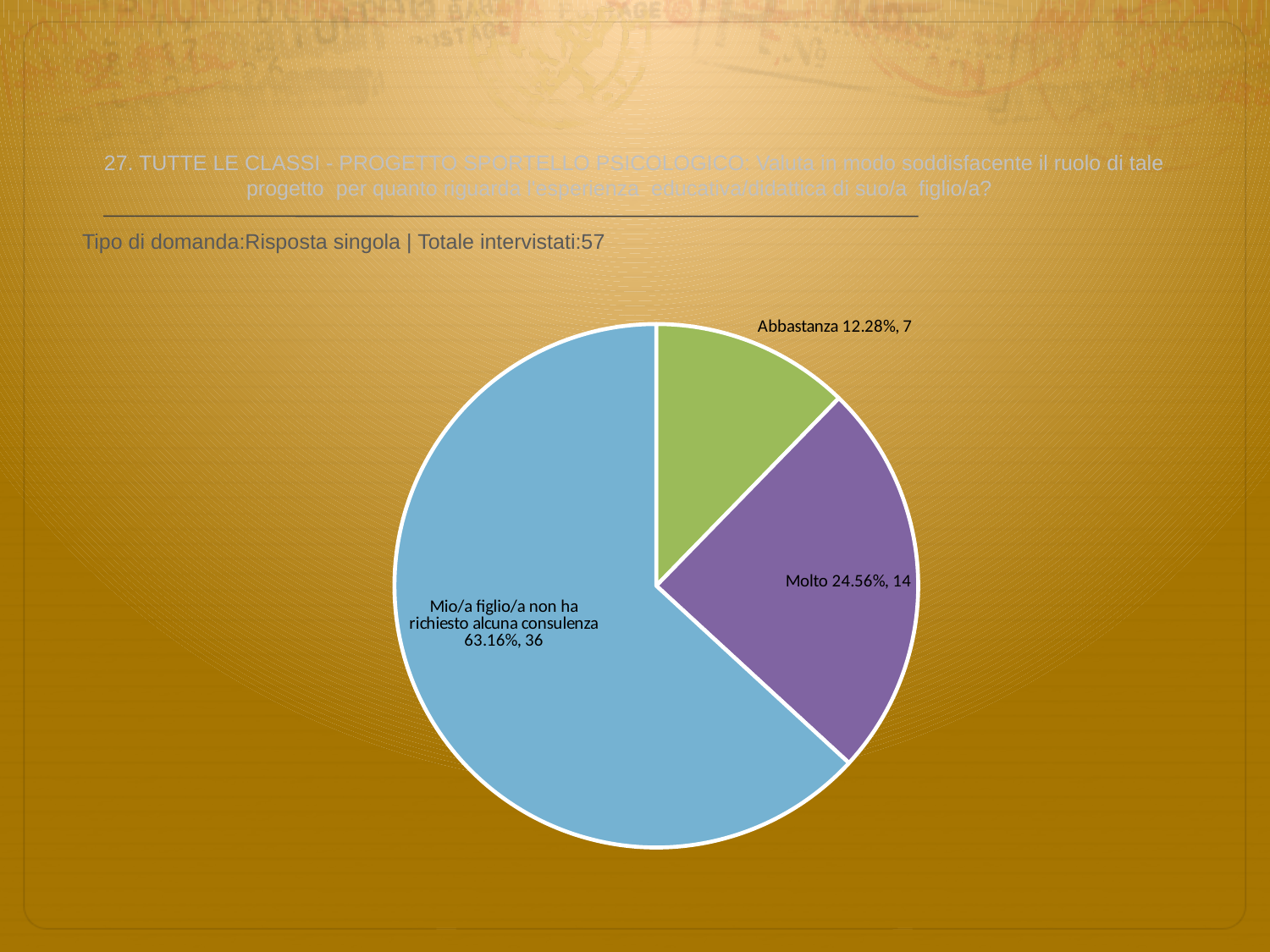

# 27. TUTTE LE CLASSI - PROGETTO SPORTELLO PSICOLOGICO: Valuta in modo soddisfacente il ruolo di tale progetto  per quanto riguarda l'esperienza  educativa/didattica di suo/a  figlio/a?
 Tipo di domanda:Risposta singola | Totale intervistati:57

### Chart

| Category | Total |
|---|---|
| Per niente | 0.0 |
| Poco | 0.0 |
| Abbastanza | 0.1228 |
| Molto | 0.2456 |
| Mio/a figlio/a non ha richiesto alcuna consulenza | 0.6316 |